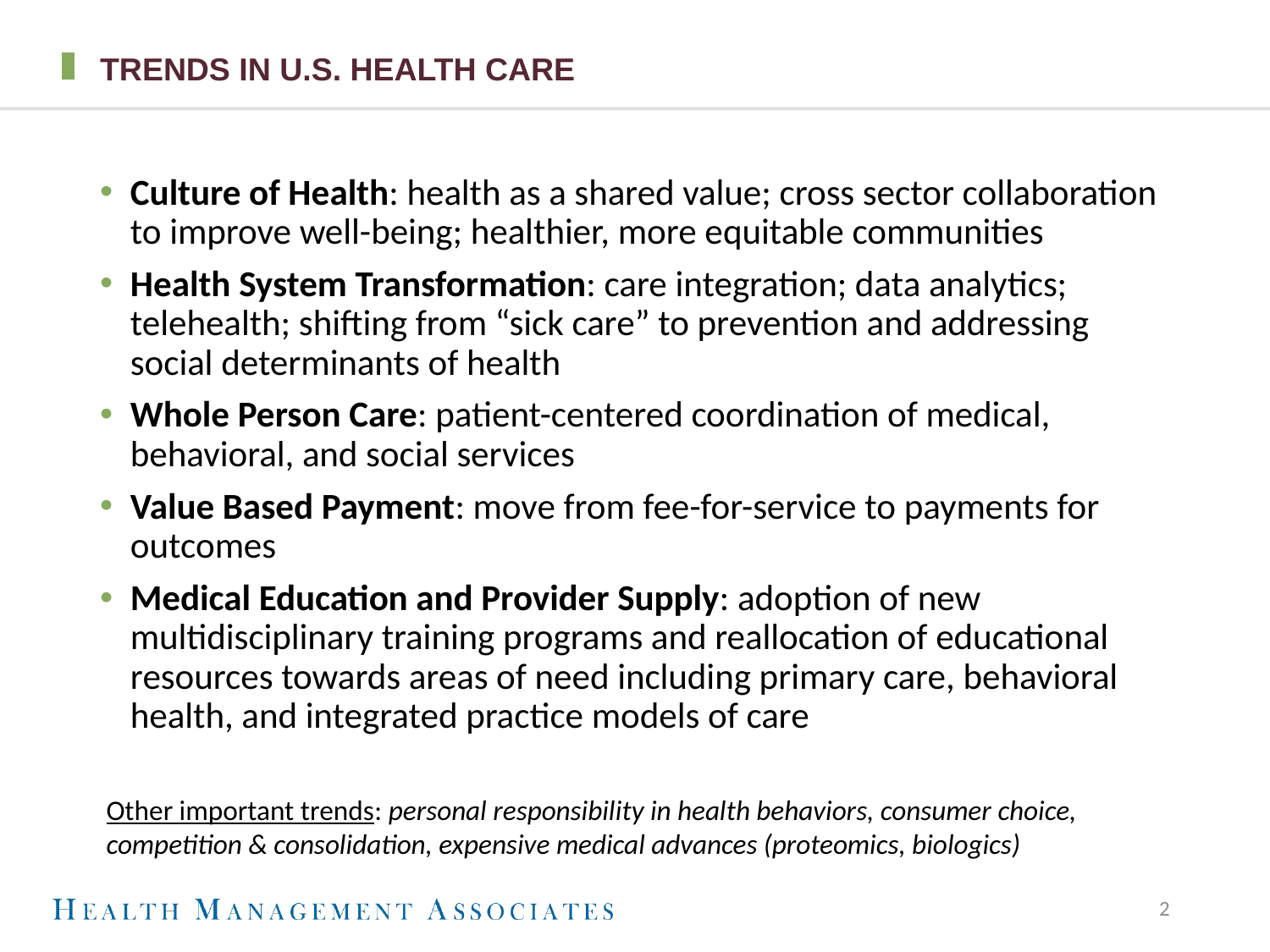

# Trends in U.S. HEALTH CARE
Culture of Health: health as a shared value; cross sector collaboration to improve well-being; healthier, more equitable communities
Health System Transformation: care integration; data analytics; telehealth; shifting from “sick care” to prevention and addressing social determinants of health
Whole Person Care: patient-centered coordination of medical, behavioral, and social services
Value Based Payment: move from fee-for-service to payments for outcomes
Medical Education and Provider Supply: adoption of new multidisciplinary training programs and reallocation of educational resources towards areas of need including primary care, behavioral health, and integrated practice models of care

Other important trends: personal responsibility in health behaviors, consumer choice, competition & consolidation, expensive medical advances (proteomics, biologics)
2